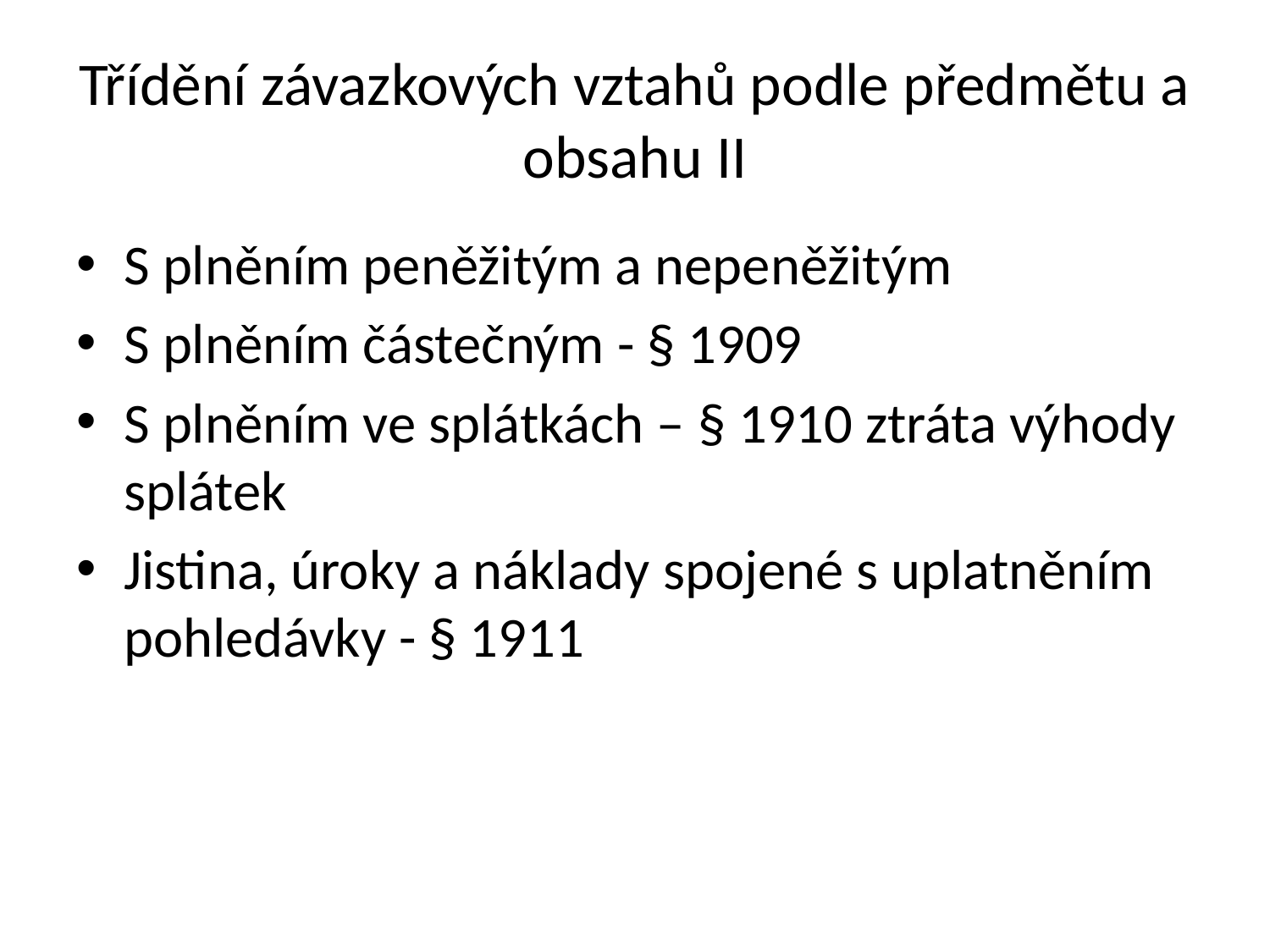

# Třídění závazkových vztahů podle předmětu a obsahu II
S plněním peněžitým a nepeněžitým
S plněním částečným - § 1909
S plněním ve splátkách – § 1910 ztráta výhody splátek
Jistina, úroky a náklady spojené s uplatněním pohledávky - § 1911